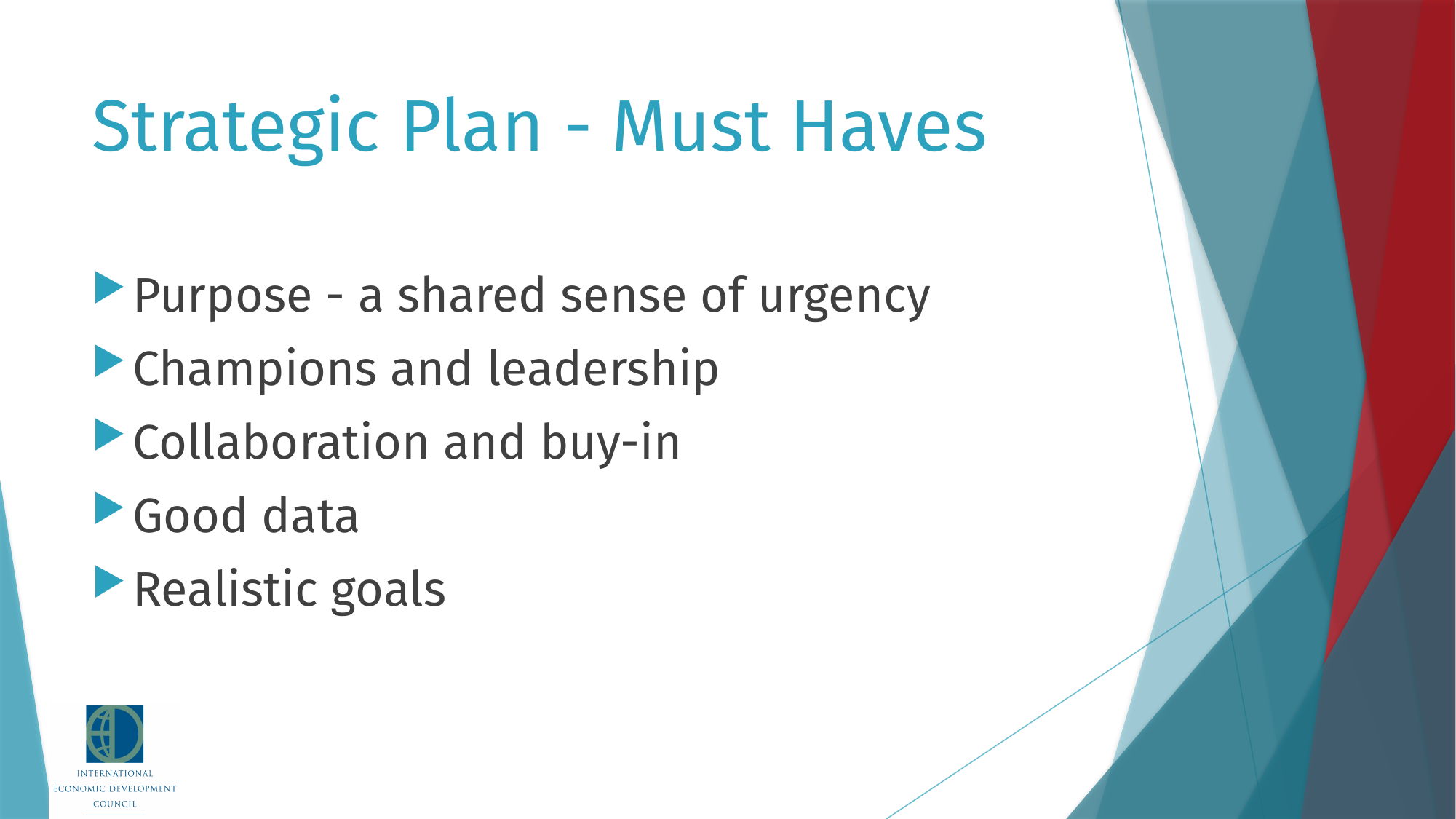

# Strategic Plan - Must Haves
Purpose - a shared sense of urgency
Champions and leadership
Collaboration and buy-in
Good data
Realistic goals